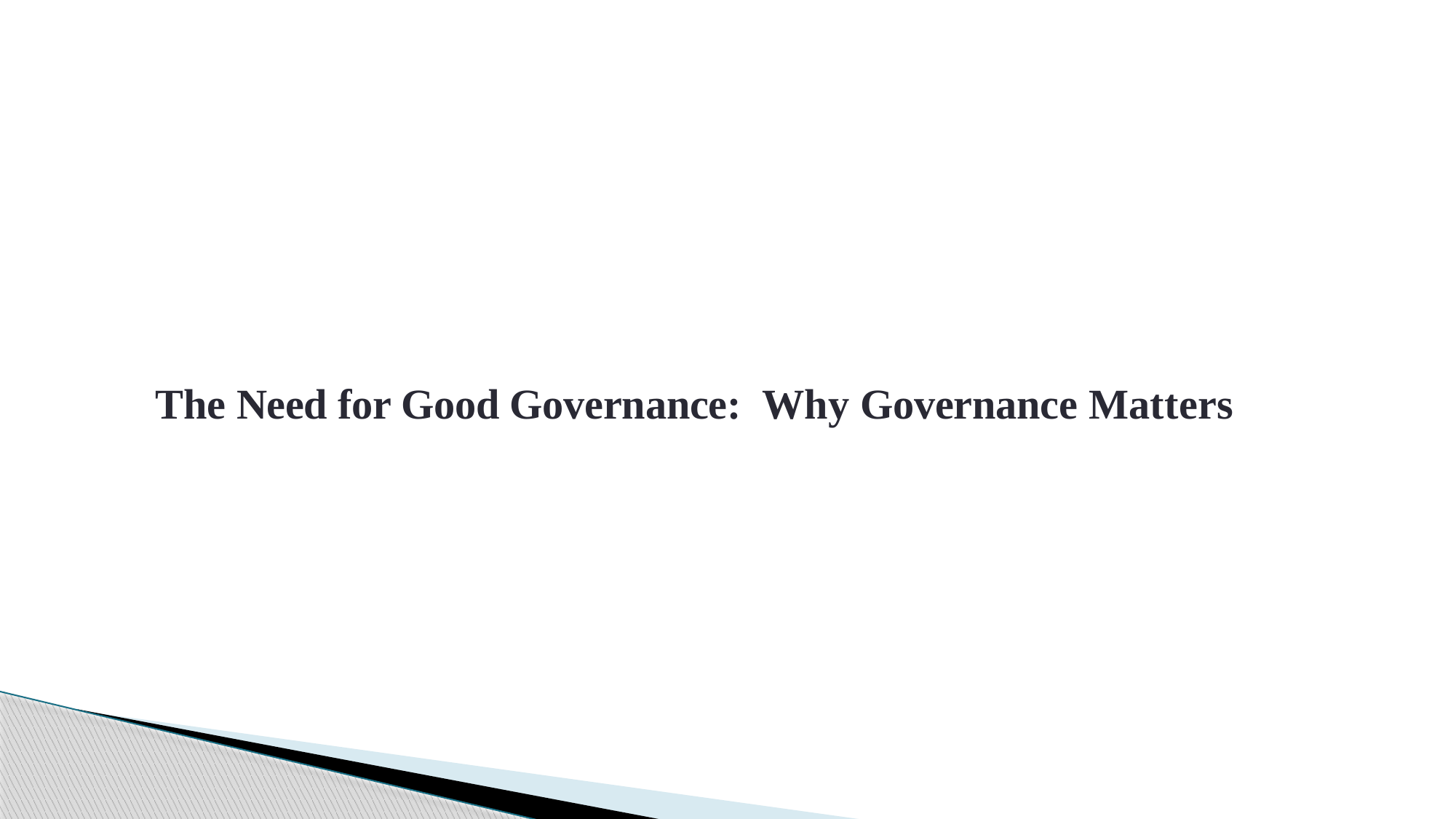

The Need for Good Governance:  Why Governance Matters